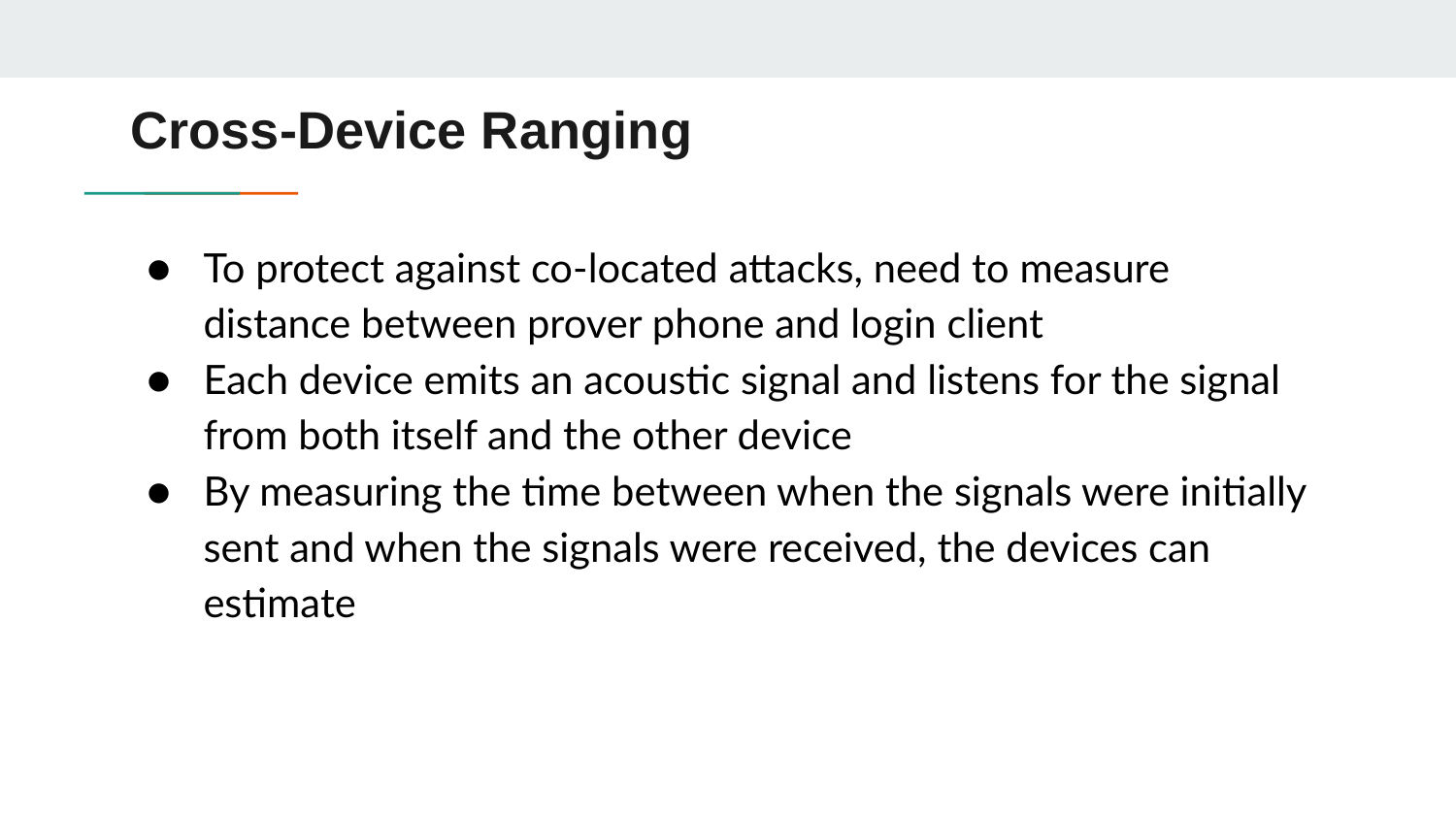

# Cross-Device Ranging
To protect against co-located attacks, need to measure distance between prover phone and login client
Each device emits an acoustic signal and listens for the signal from both itself and the other device
By measuring the time between when the signals were initially sent and when the signals were received, the devices can estimate